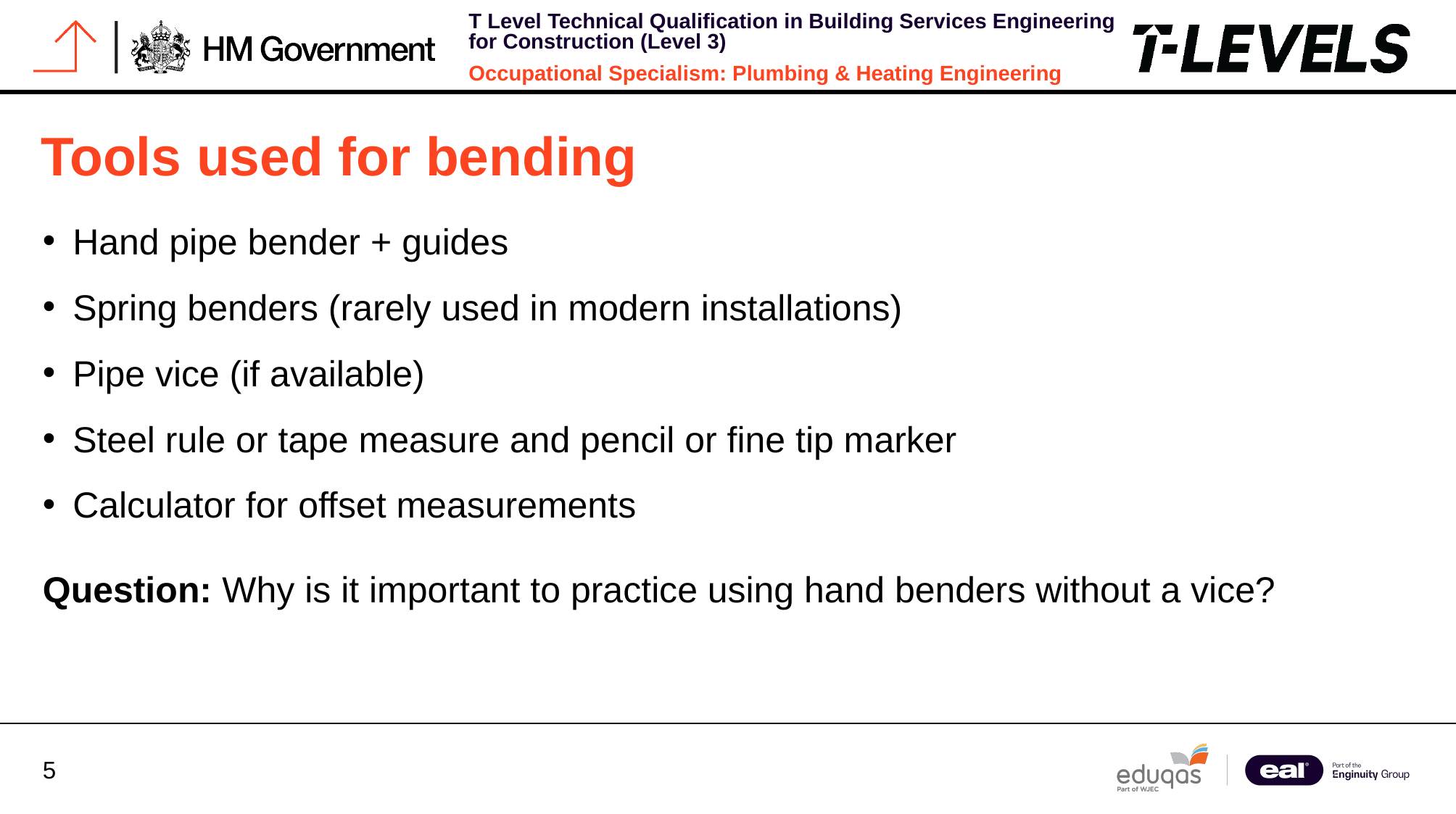

# Tools used for bending
Hand pipe bender + guides
Spring benders (rarely used in modern installations)
Pipe vice (if available)
Steel rule or tape measure and pencil or fine tip marker
Calculator for offset measurements
Question: Why is it important to practice using hand benders without a vice?